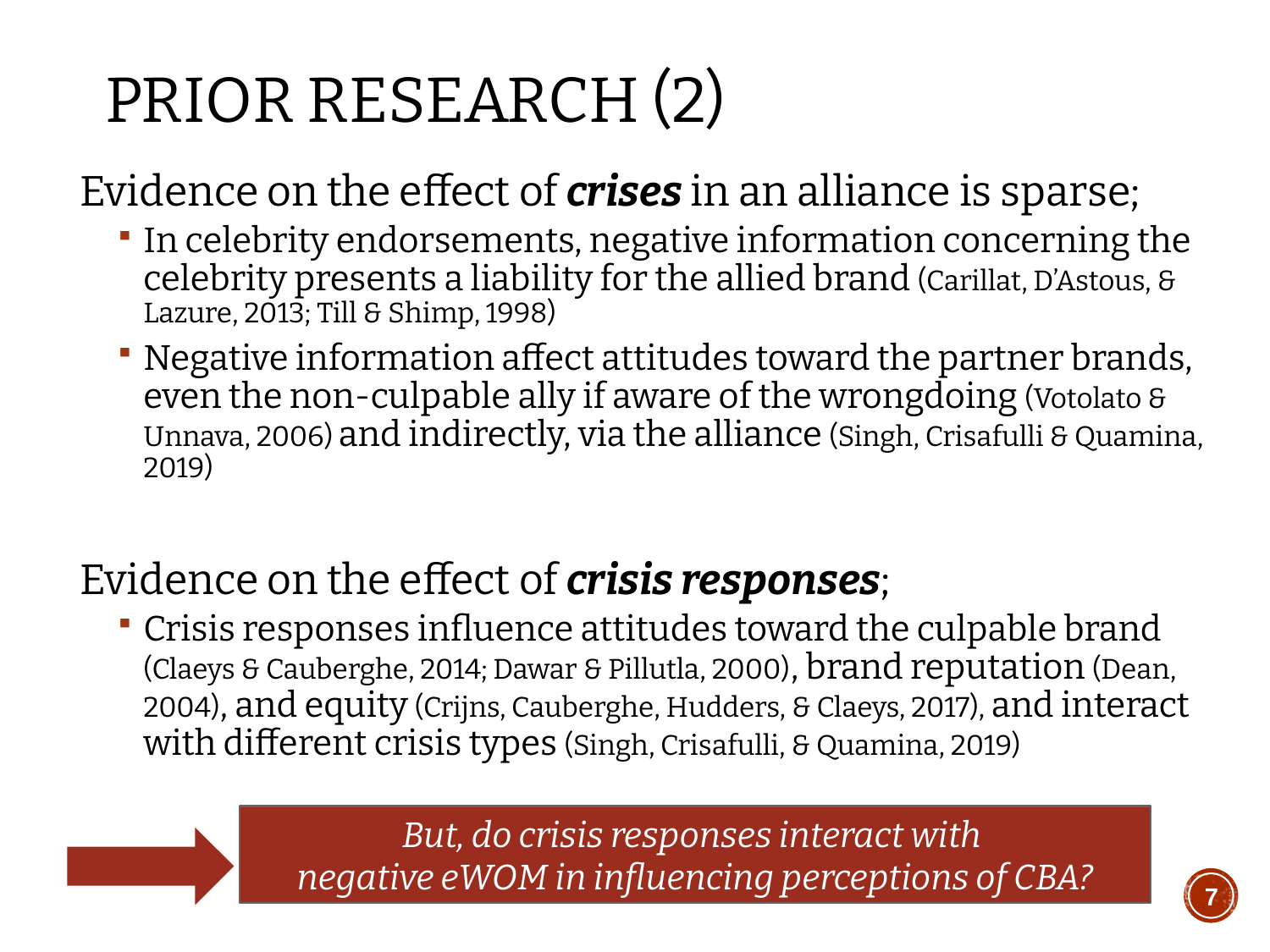

# Prior research (2)
Evidence on the effect of crises in an alliance is sparse;
In celebrity endorsements, negative information concerning the celebrity presents a liability for the allied brand (Carillat, D’Astous, & Lazure, 2013; Till & Shimp, 1998)
Negative information affect attitudes toward the partner brands, even the non-culpable ally if aware of the wrongdoing (Votolato & Unnava, 2006) and indirectly, via the alliance (Singh, Crisafulli & Quamina, 2019)

Evidence on the effect of crisis responses;
Crisis responses influence attitudes toward the culpable brand (Claeys & Cauberghe, 2014; Dawar & Pillutla, 2000), brand reputation (Dean, 2004), and equity (Crijns, Cauberghe, Hudders, & Claeys, 2017), and interact with different crisis types (Singh, Crisafulli, & Quamina, 2019)

But, do crisis responses interact with
negative eWOM in influencing perceptions of CBA?

7